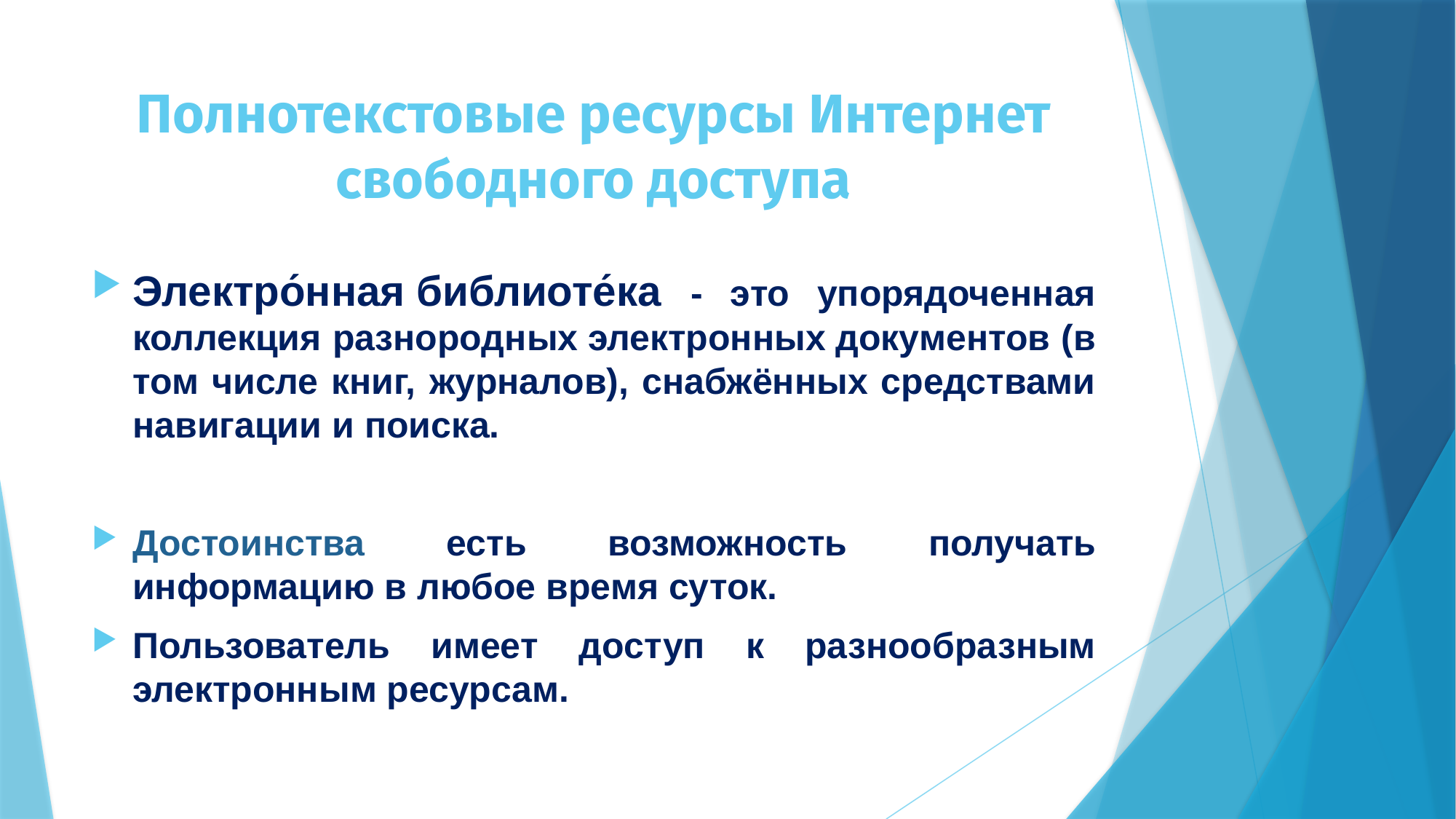

# Полнотекстовые ресурсы Интернет свободного доступа
Электро́нная библиоте́ка - это упорядоченная коллекция разнородных электронных документов (в том числе книг, журналов), снабжённых средствами навигации и поиска.

Достоинства есть возможность получать информацию в любое время суток.
Пользователь имеет доступ к разнообразным электронным ресурсам.